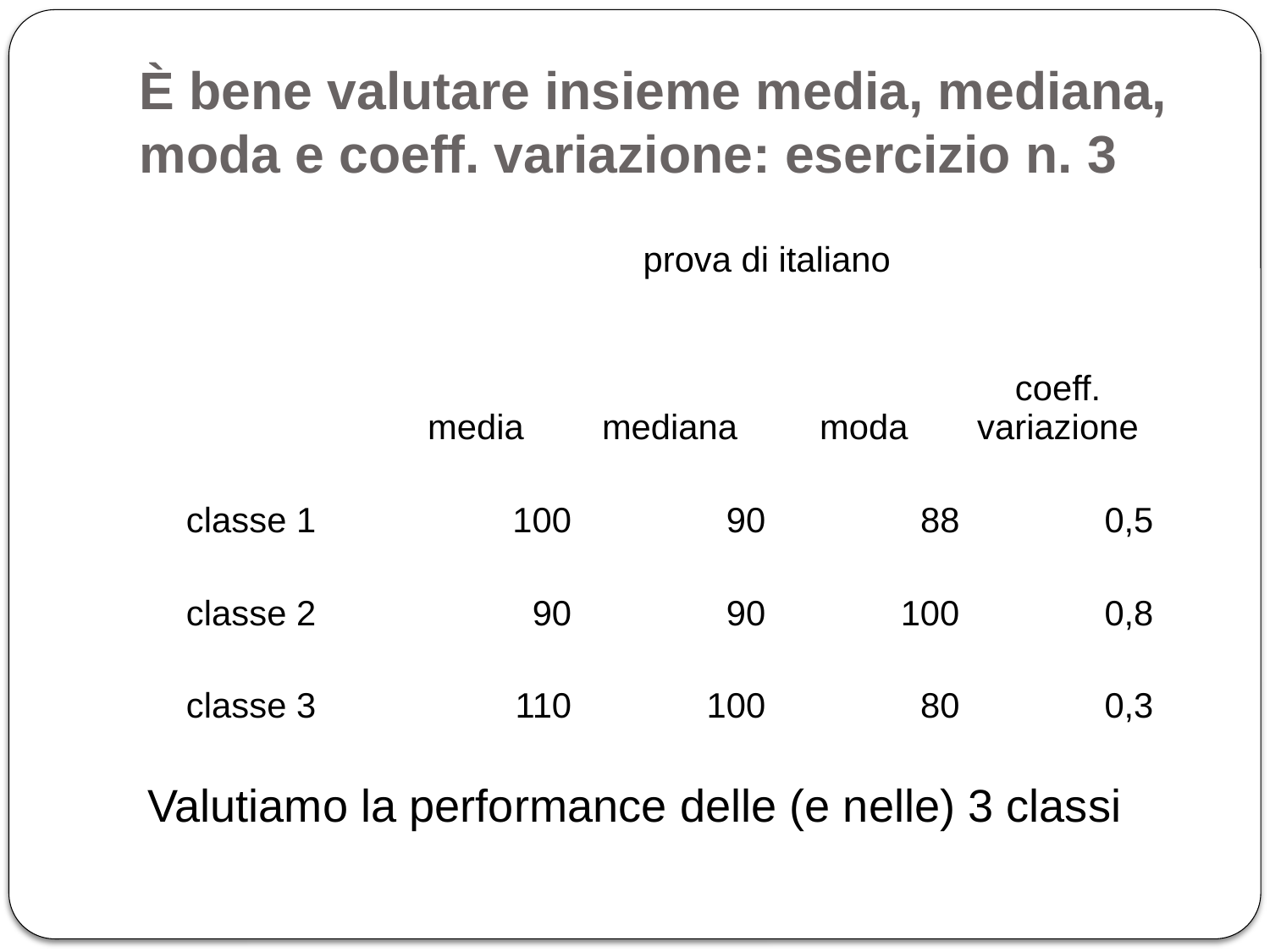

# È bene valutare insieme media, mediana, moda e coeff. variazione: esercizio n. 3
|  | prova di italiano |  |  |  |
| --- | --- | --- | --- | --- |
|  | media | mediana | moda | coeff. variazione |
| classe 1 | 100 | 90 | 88 | 0,5 |
| classe 2 | 90 | 90 | 100 | 0,8 |
| classe 3 | 110 | 100 | 80 | 0,3 |
Valutiamo la performance delle (e nelle) 3 classi